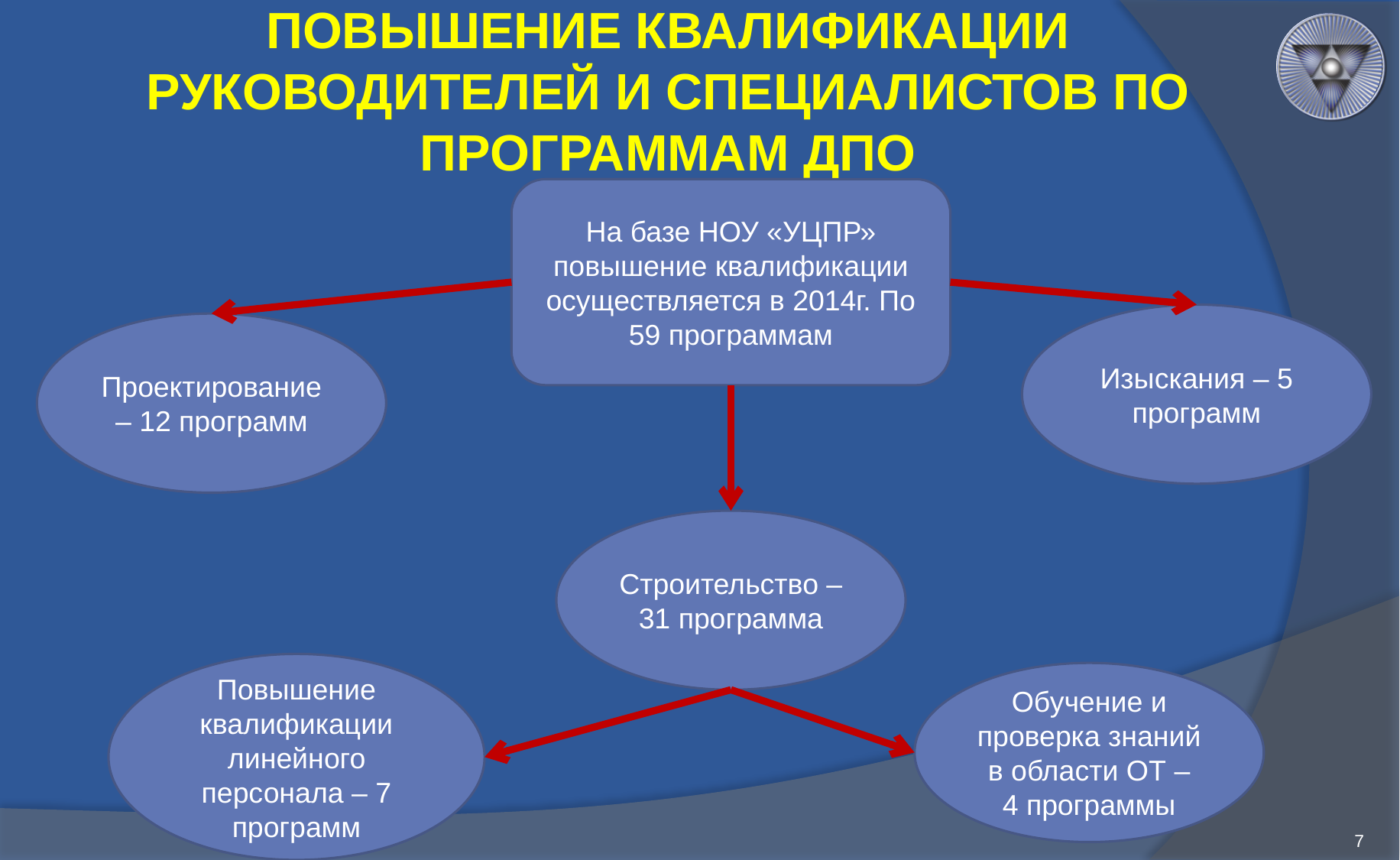

# ПОВЫШЕНИЕ КВАЛИФИКАЦИИ РУКОВОДИТЕЛЕЙ И СПЕЦИАЛИСТОВ ПО ПРОГРАММАМ ДПО
На базе НОУ «УЦПР» повышение квалификации осуществляется в 2014г. По 59 программам
Изыскания – 5 программ
Проектирование – 12 программ
Строительство – 31 программа
Повышение квалификации линейного персонала – 7 программ
Обучение и проверка знаний в области ОТ – 4 программы
7